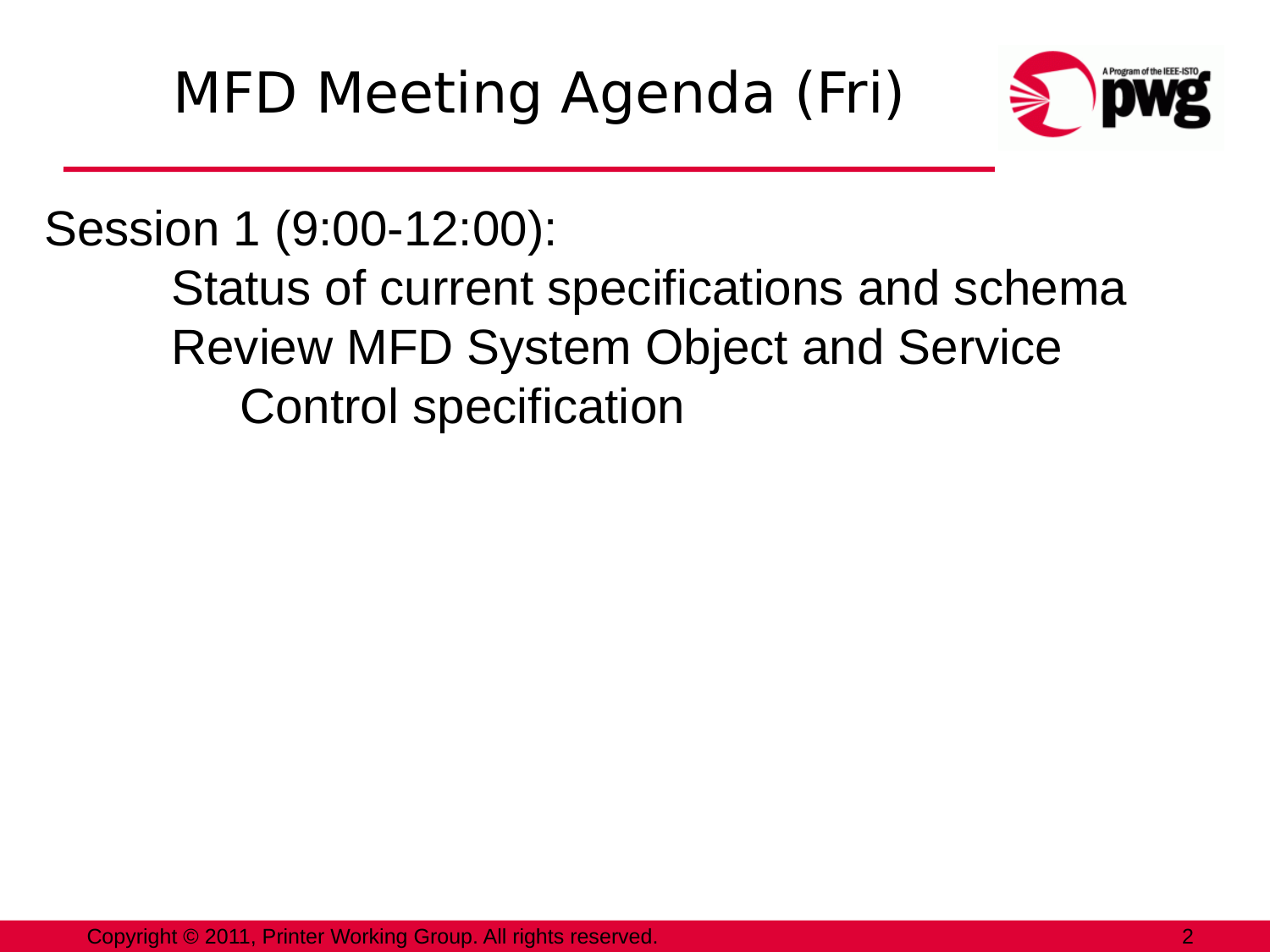

# MFD Meeting Agenda (Fri)
Session 1 (9:00-12:00):
Status of current specifications and schema
Review MFD System Object and Service
     Control specification

Copyright © 2011, Printer Working Group. All rights reserved.
2